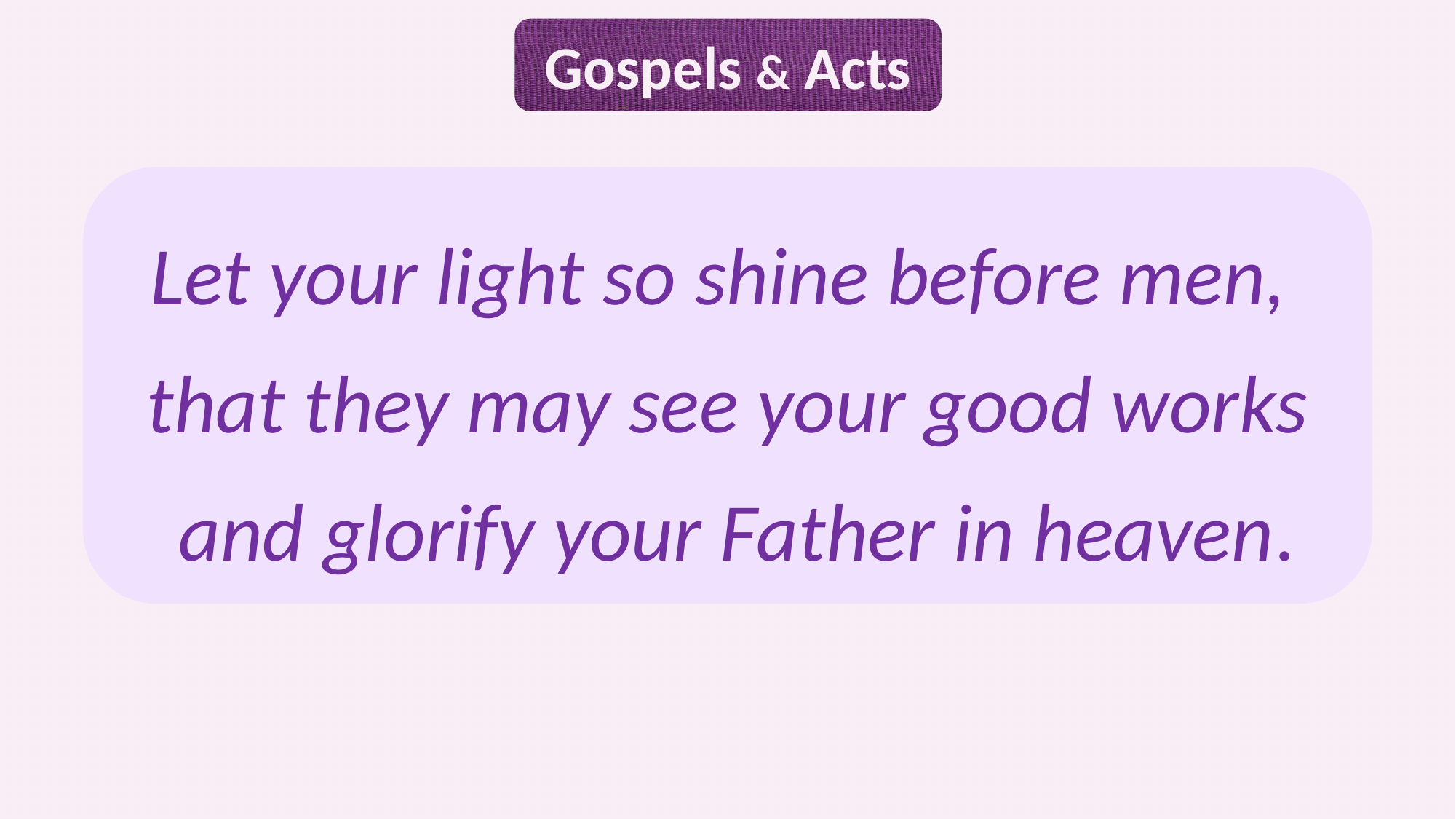

Gospels & Acts

Let your light so shine before men,
that they may see your good works
 and glorify your Father in heaven.